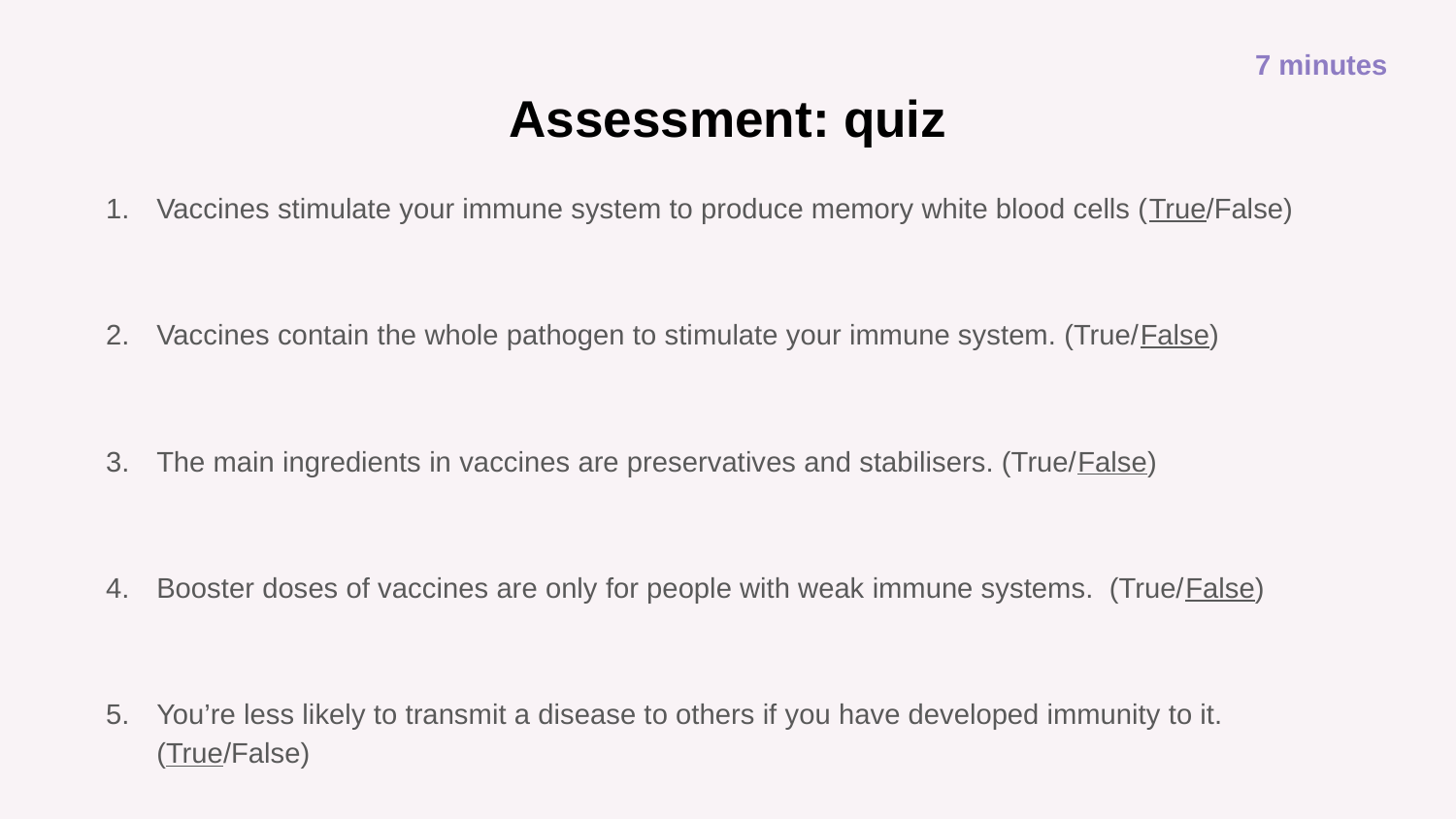

7 minutes
# Assessment: quiz

Vaccines stimulate your immune system to produce memory white blood cells (True/False)

Vaccines contain the whole pathogen to stimulate your immune system. (True/False)

The main ingredients in vaccines are preservatives and stabilisers. (True/False)

Booster doses of vaccines are only for people with weak immune systems.  (True/False)

You’re less likely to transmit a disease to others if you have developed immunity to it. (True/False)